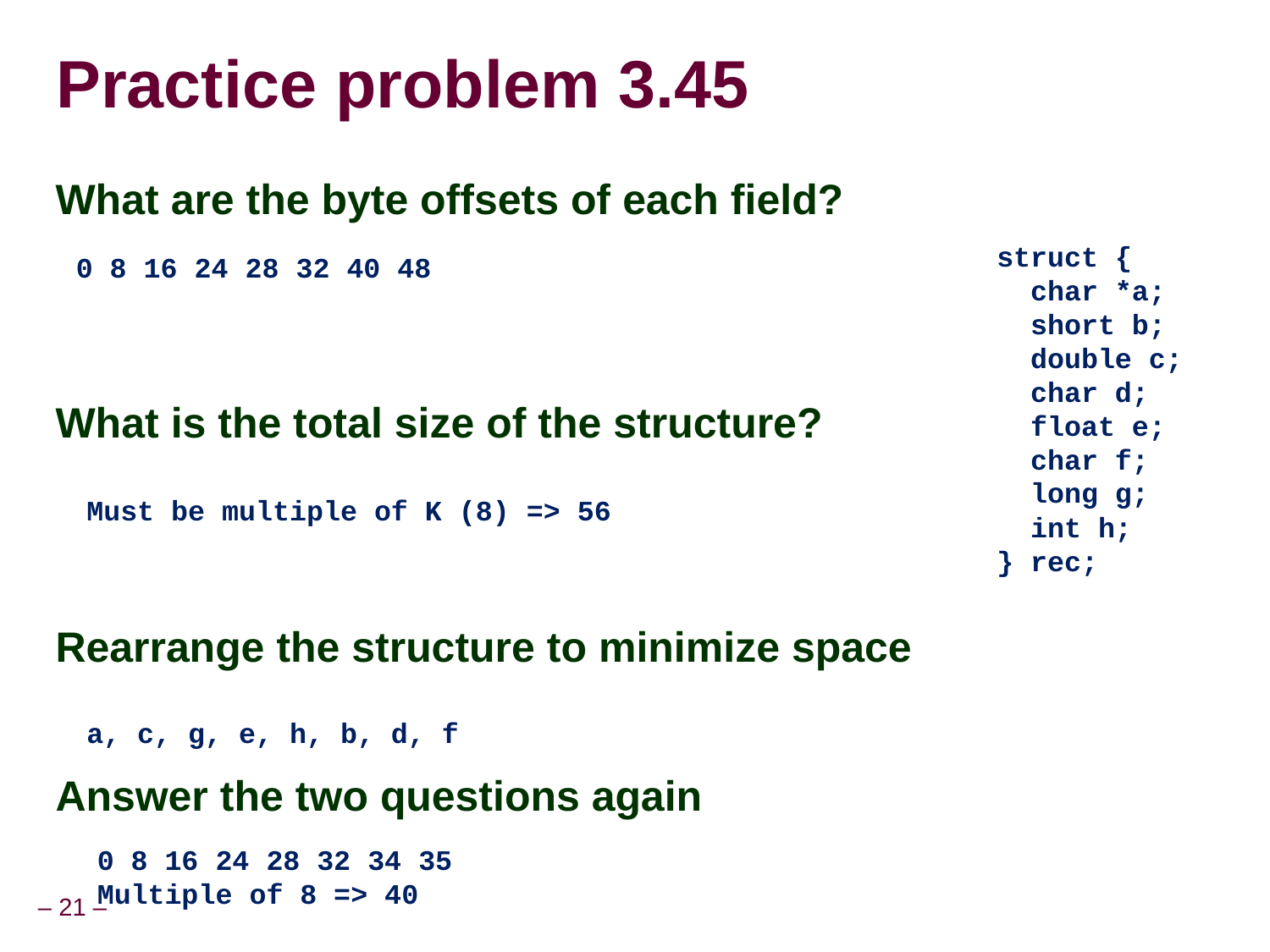

# Practice problem 3.45
What are the byte offsets of each field?

What is the total size of the structure?

Rearrange the structure to minimize space

Answer the two questions again
struct {
  char *a;
  short b;
  double c;
  char d;
  float e;
  char f;
  long g;
  int h;
} rec;
0 8 16 24 28 32 40 48
Must be multiple of K (8) => 56
a, c, g, e, h, b, d, f
0 8 16 24 28 32 34 35
Multiple of 8 => 40